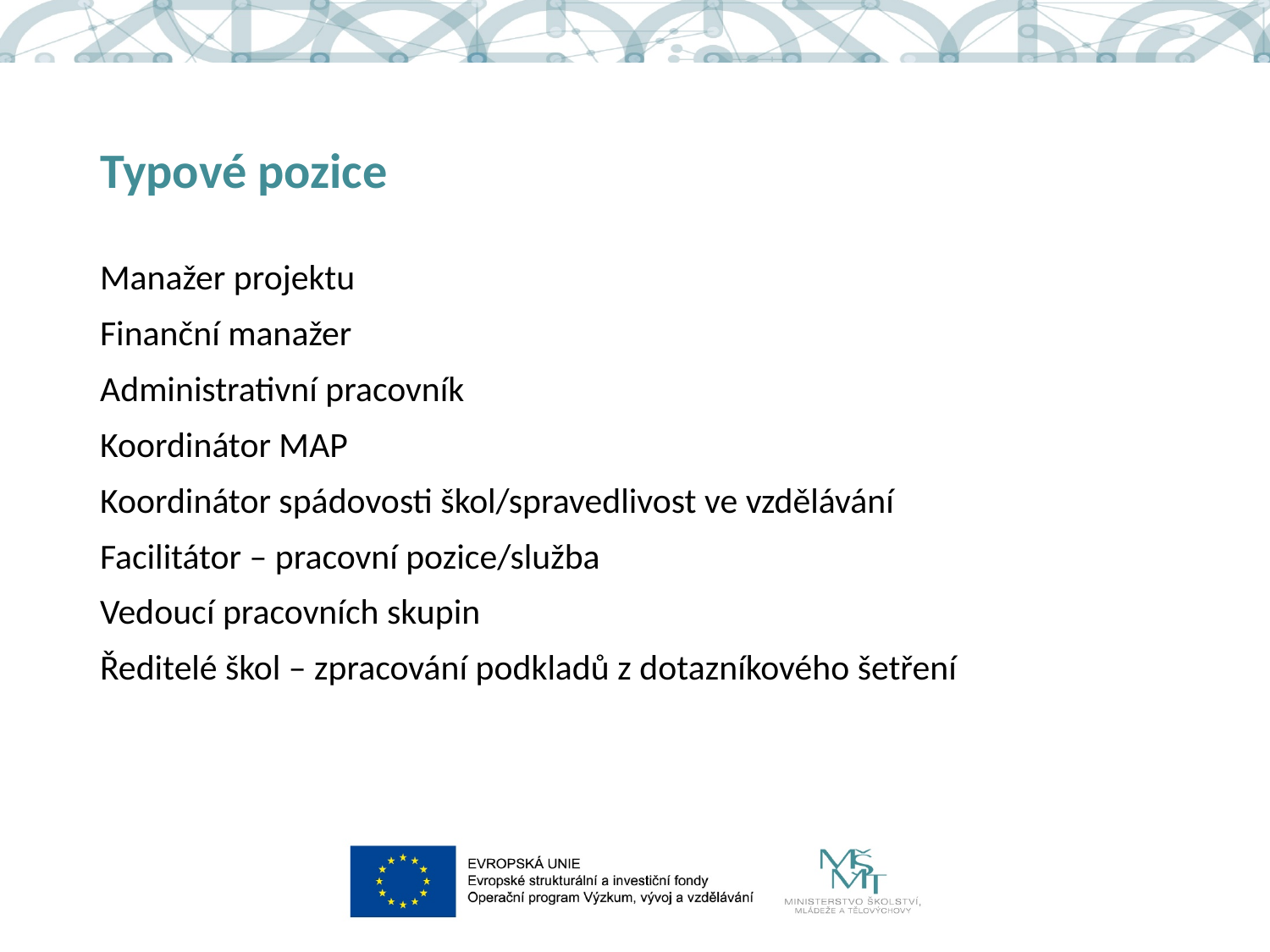

# Typové pozice
Manažer projektu
Finanční manažer
Administrativní pracovník
Koordinátor MAP
Koordinátor spádovosti škol/spravedlivost ve vzdělávání
Facilitátor – pracovní pozice/služba
Vedoucí pracovních skupin
Ředitelé škol – zpracování podkladů z dotazníkového šetření